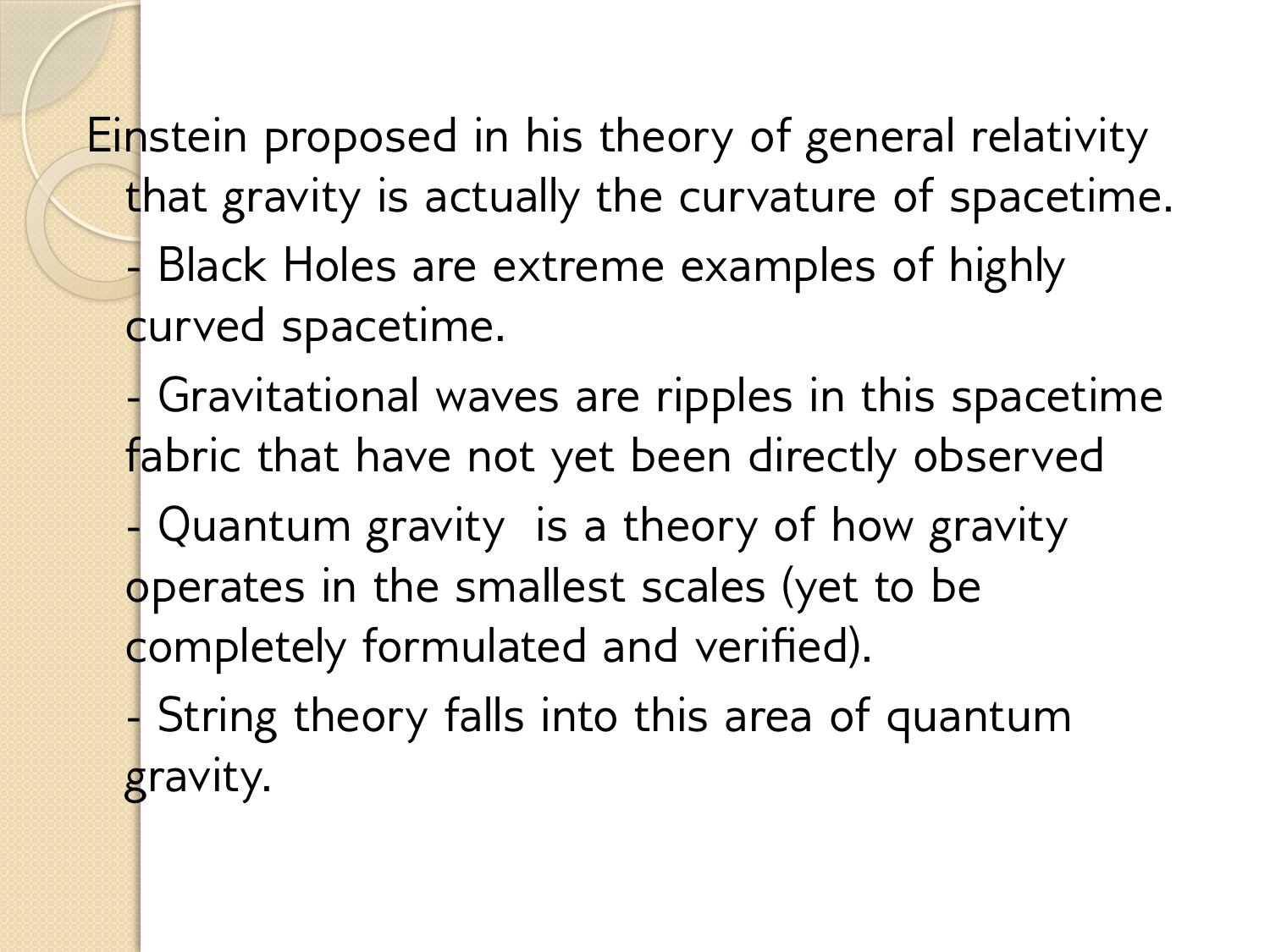

#
Einstein proposed in his theory of general relativity that gravity is actually the curvature of spacetime.
	- Black Holes are extreme examples of highly curved spacetime.
	- Gravitational waves are ripples in this spacetime fabric that have not yet been directly observed
	- Quantum gravity  is a theory of how gravity operates in the smallest scales (yet to be completely formulated and verified).
	- String theory falls into this area of quantum gravity.